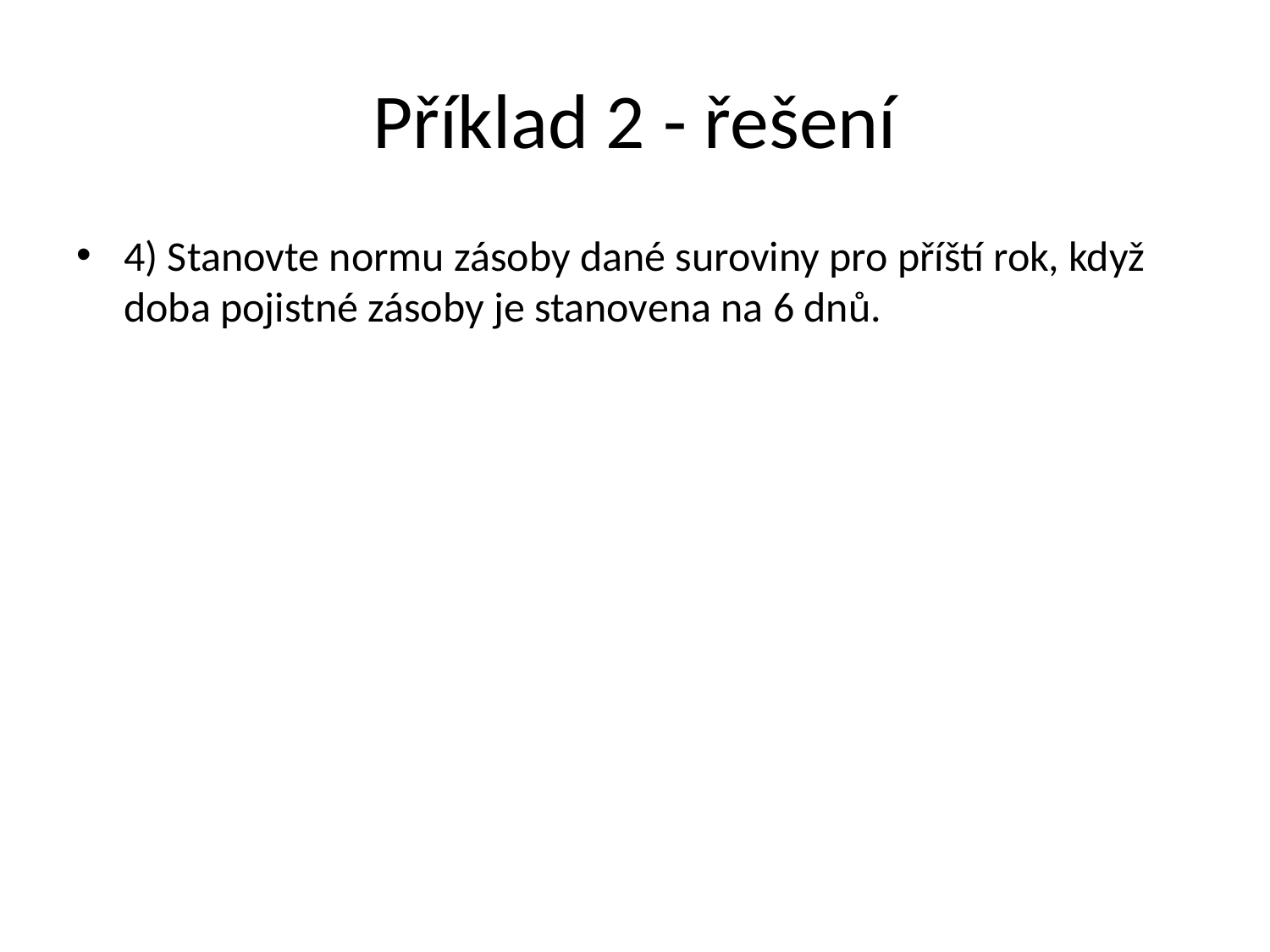

# Příklad 2 - řešení
4) Stanovte normu zásoby dané suroviny pro příští rok, když doba pojistné zásoby je stanovena na 6 dnů.